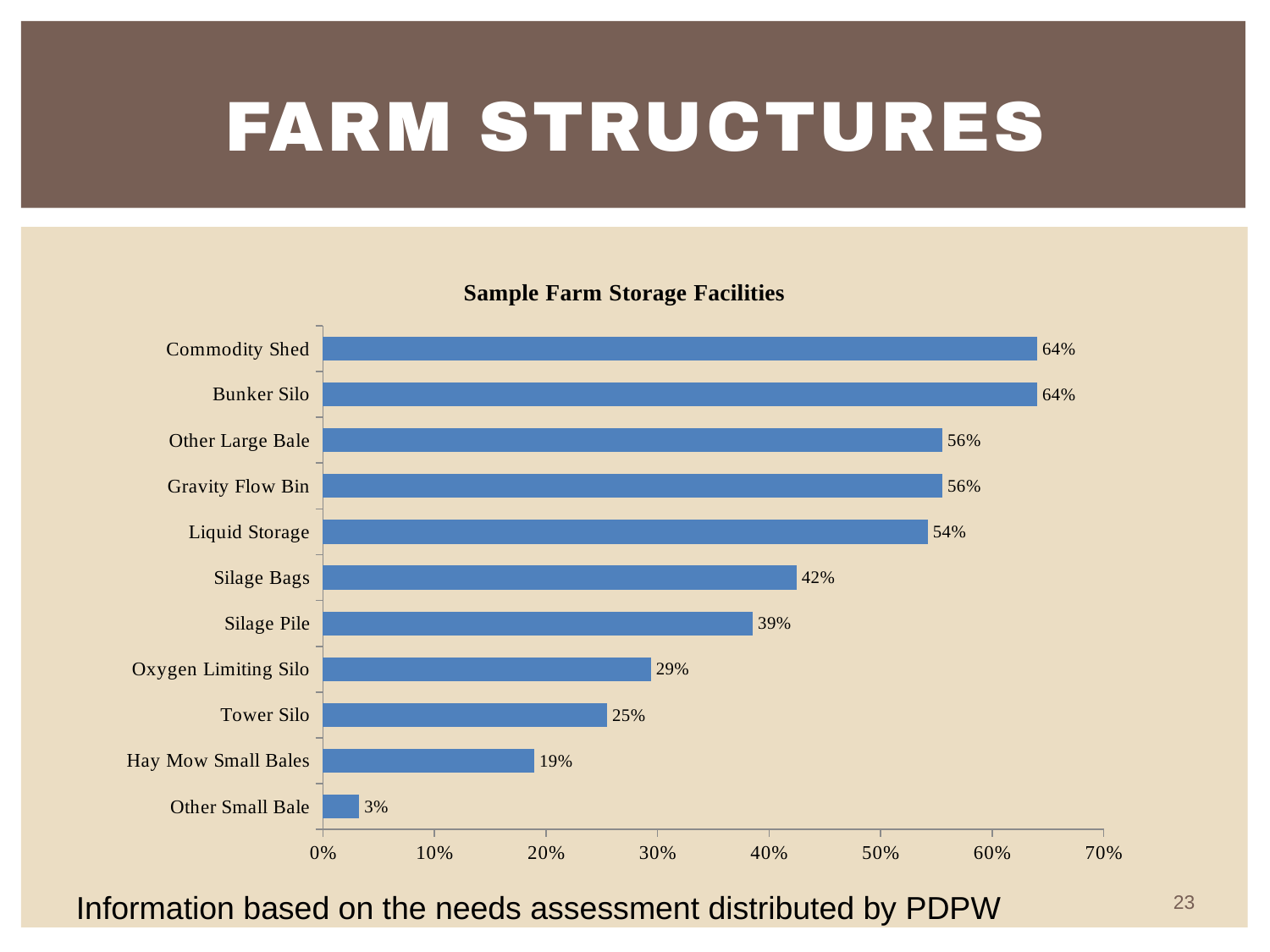

# Farm Structures

### Chart: Sample Farm Storage Facilities

| Category | Percent |
|---|---|
| Other Small Bale | 0.032679738562091505 |
| Hay Mow Small Bales | 0.1895424836601307 |
| Tower Silo | 0.2549019607843137 |
| Oxygen Limiting Silo | 0.29411764705882354 |
| Silage Pile | 0.38562091503267976 |
| Silage Bags | 0.42483660130718953 |
| Liquid Storage | 0.5424836601307189 |
| Gravity Flow Bin | 0.5555555555555556 |
| Other Large Bale | 0.5555555555555556 |
| Bunker Silo | 0.6405228758169934 |
| Commodity Shed | 0.6405228758169934 |
Information based on the needs assessment distributed by PDPW
23